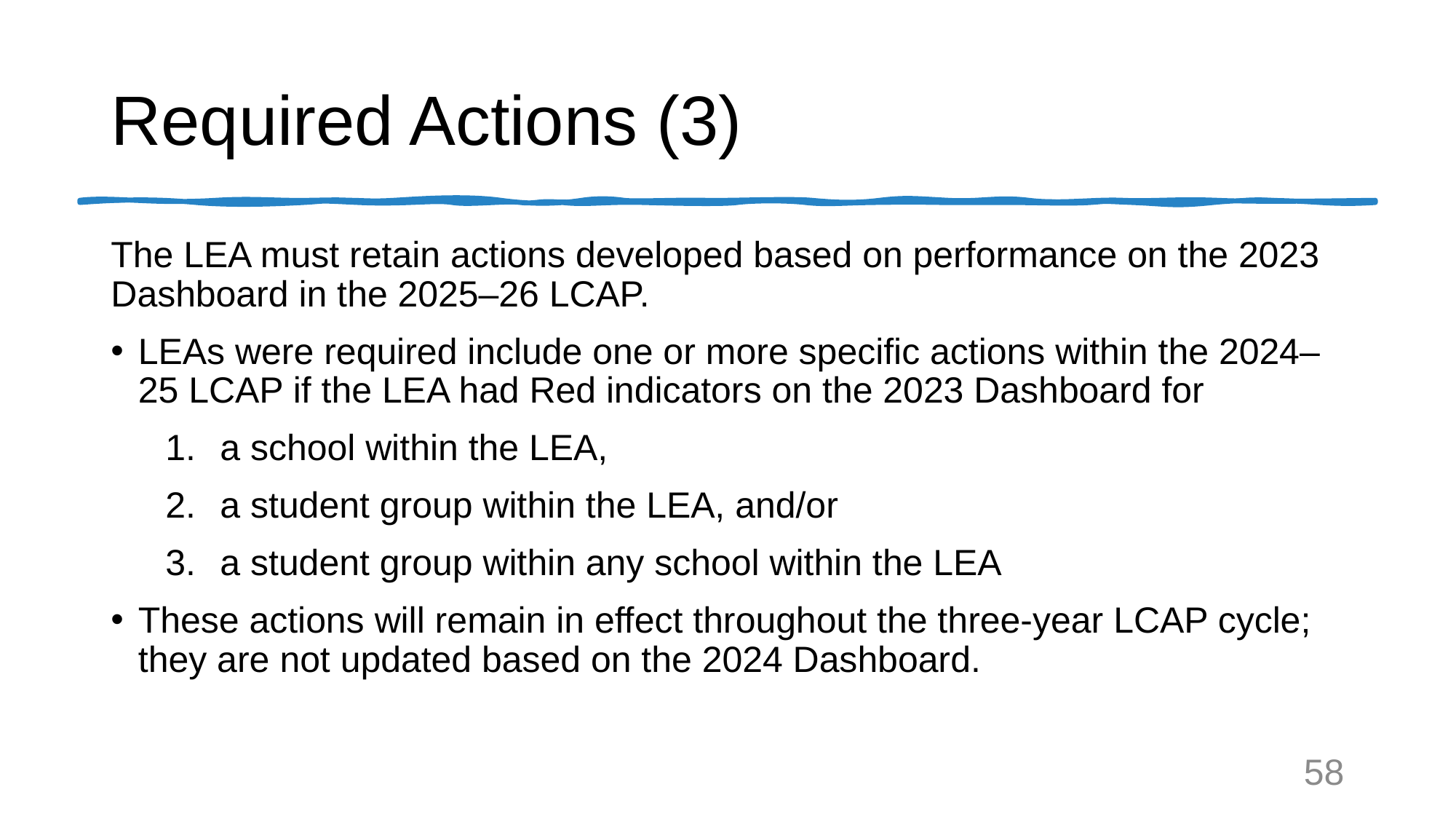

# Required Actions (3)

The LEA must retain actions developed based on performance on the 2023 Dashboard in the 2025–26 LCAP.
LEAs were required include one or more specific actions within the 2024–25 LCAP if the LEA had Red indicators on the 2023 Dashboard for
a school within the LEA,
a student group within the LEA, and/or
a student group within any school within the LEA
These actions will remain in effect throughout the three-year LCAP cycle; they are not updated based on the 2024 Dashboard.
58